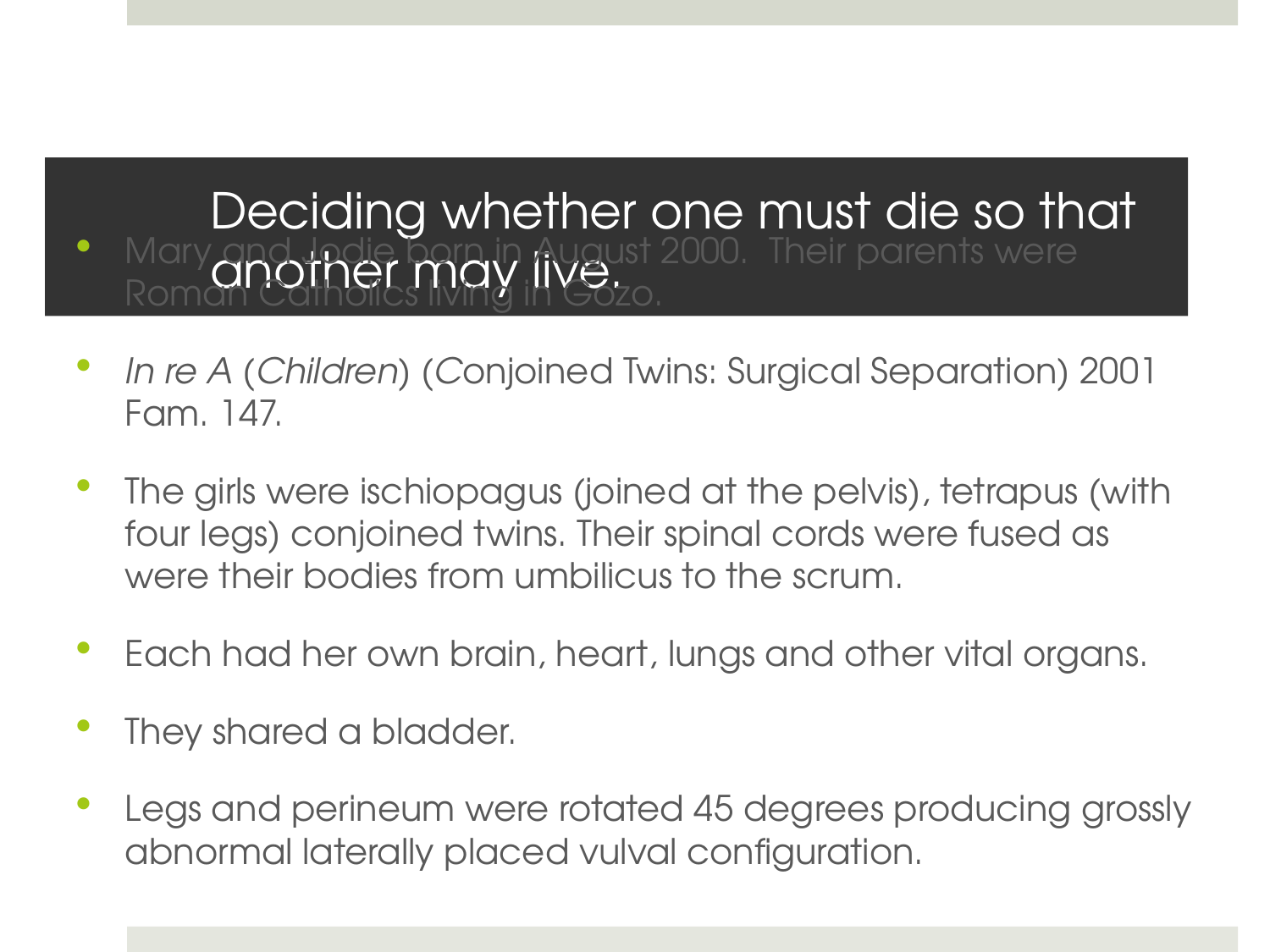

# Deciding whether one must die so that another may live.
Mary and Jodie born in August 2000.  Their parents were Roman Catholics living in Gozo.
In re A (Children) (Conjoined Twins: Surgical Separation) 2001 Fam. 147.
The girls were ischiopagus (joined at the pelvis), tetrapus (with four legs) conjoined twins. Their spinal cords were fused as were their bodies from umbilicus to the scrum.
Each had her own brain, heart, lungs and other vital organs.
They shared a bladder.
Legs and perineum were rotated 45 degrees producing grossly abnormal laterally placed vulval configuration.